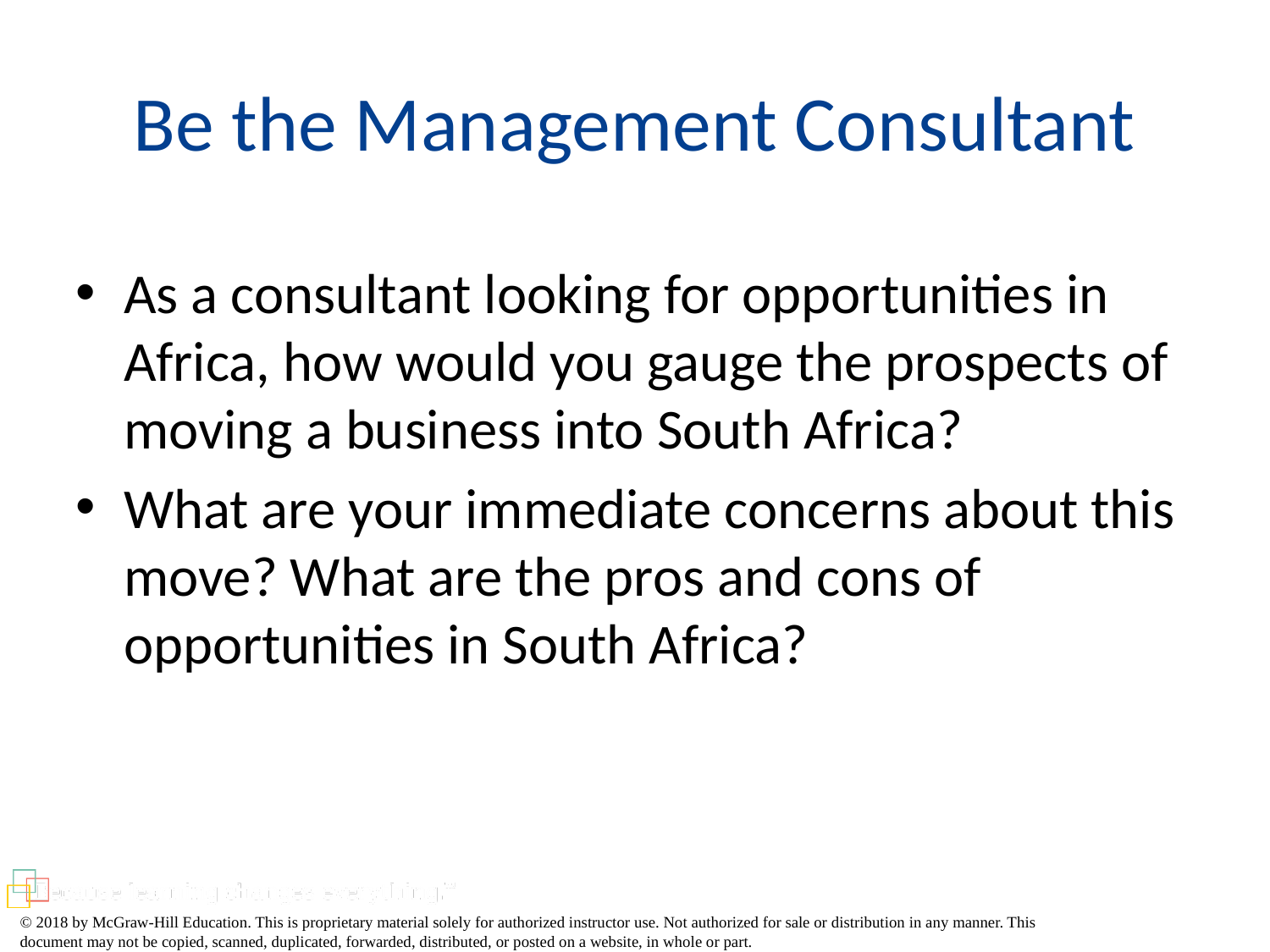

# Be the Management Consultant
As a consultant looking for opportunities in Africa, how would you gauge the prospects of moving a business into South Africa?
What are your immediate concerns about this move? What are the pros and cons of opportunities in South Africa?